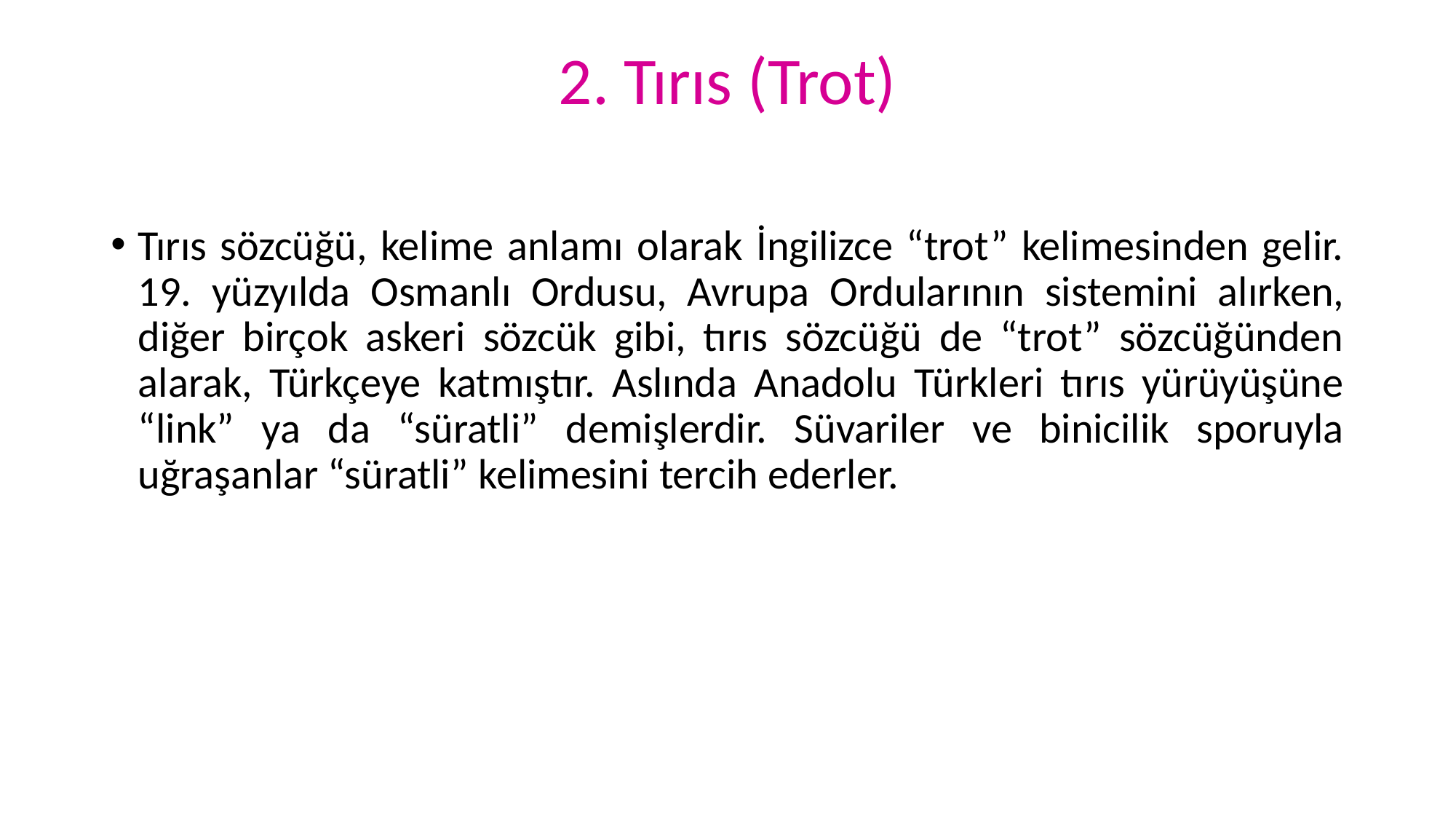

# 2. Tırıs (Trot)
Tırıs sözcüğü, kelime anlamı olarak İngilizce “trot” kelimesinden gelir. 19. yüzyılda Osmanlı Ordusu, Avrupa Ordularının sistemini alırken, diğer birçok askeri sözcük gibi, tırıs sözcüğü de “trot” sözcüğünden alarak, Türkçeye katmıştır. Aslında Anadolu Türkleri tırıs yürüyüşüne “link” ya da “süratli” demişlerdir. Süvariler ve binicilik sporuyla uğraşanlar “süratli” kelimesini tercih ederler.